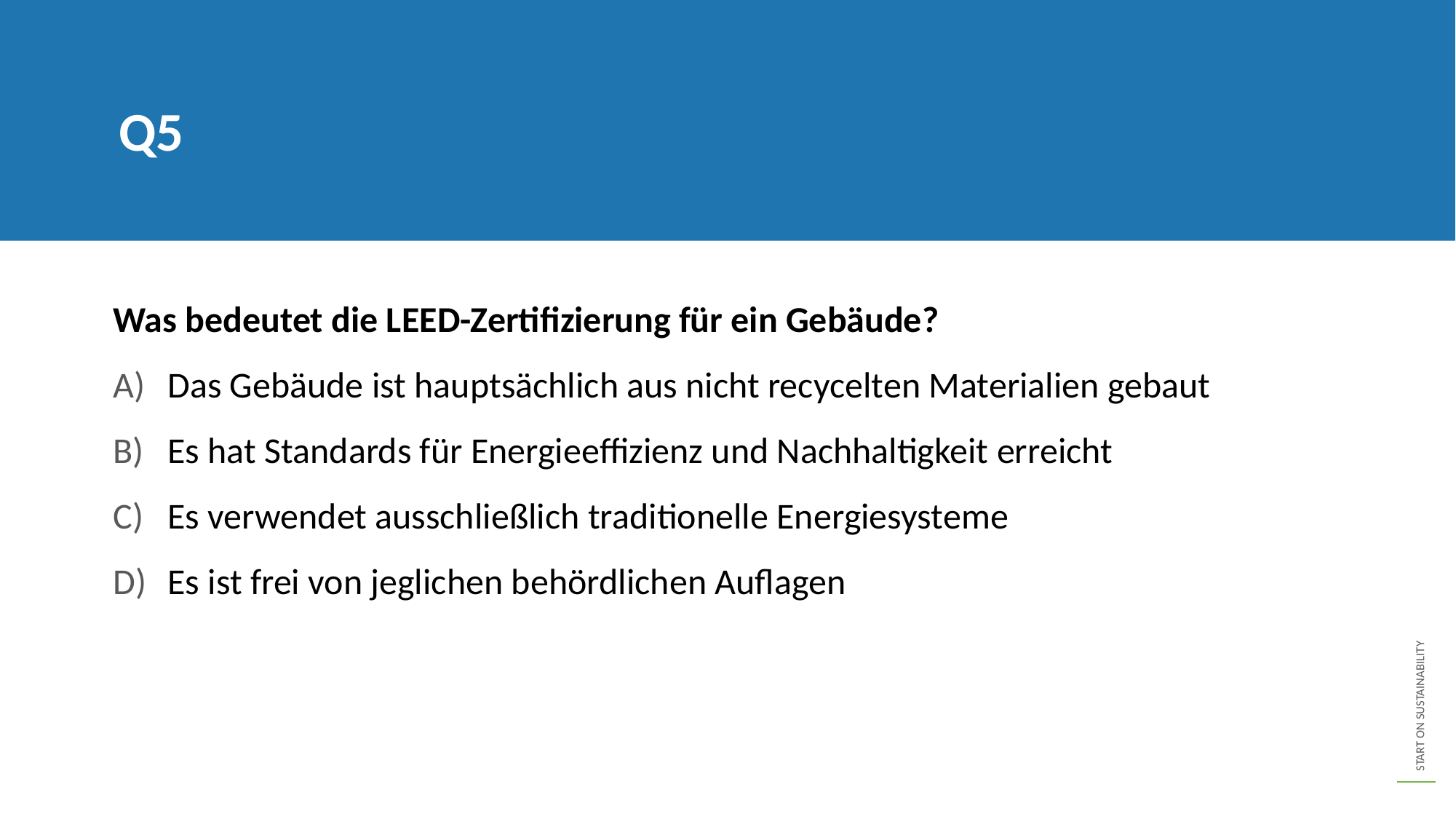

Q5
Was bedeutet die LEED-Zertifizierung für ein Gebäude?
Das Gebäude ist hauptsächlich aus nicht recycelten Materialien gebaut
Es hat Standards für Energieeffizienz und Nachhaltigkeit erreicht
Es verwendet ausschließlich traditionelle Energiesysteme
Es ist frei von jeglichen behördlichen Auflagen